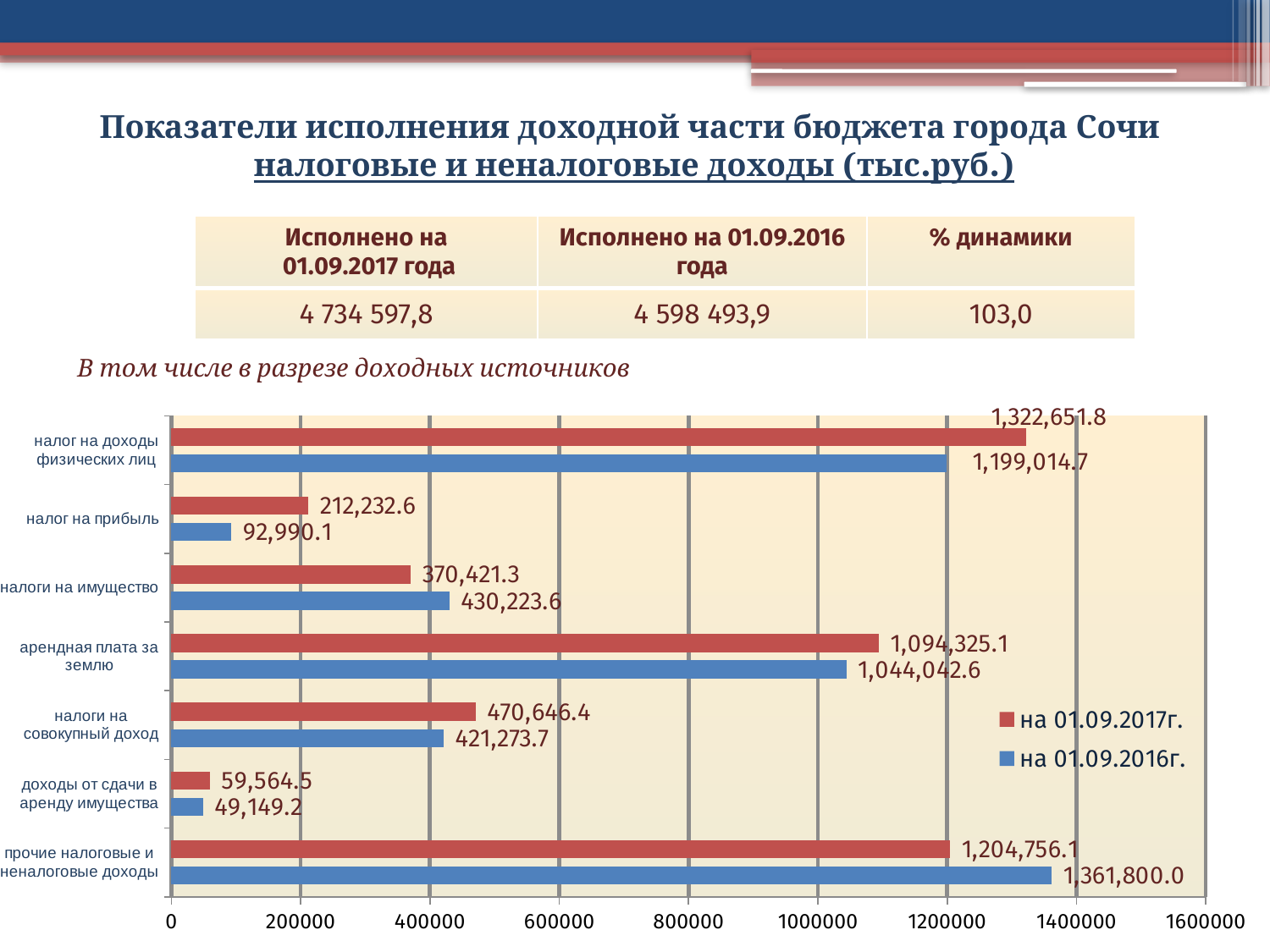

Показатели исполнения доходной части бюджета города Сочи
налоговые и неналоговые доходы (тыс.руб.)
| Исполнено на 01.09.2017 года | Исполнено на 01.09.2016 года | % динамики |
| --- | --- | --- |
| 4 734 597,8 | 4 598 493,9 | 103,0 |

### Chart

| Category | на 01.09.2016г. | на 01.09.2017г. |
|---|---|---|
| прочие налоговые и неналоговые доходы | 1361800.0 | 1204756.1 |
| доходы от сдачи в аренду имущества | 49149.2 | 59564.5 |
| налоги на совокупный доход | 421273.7 | 470646.4 |
| арендная плата за землю | 1044042.6 | 1094325.1 |
| налоги на имущество | 430223.6 | 370421.3 |
| налог на прибыль | 92990.1 | 212232.6 |
| налог на доходы физических лиц | 1199014.7 | 1322651.8 |
В том числе в разрезе доходных источников